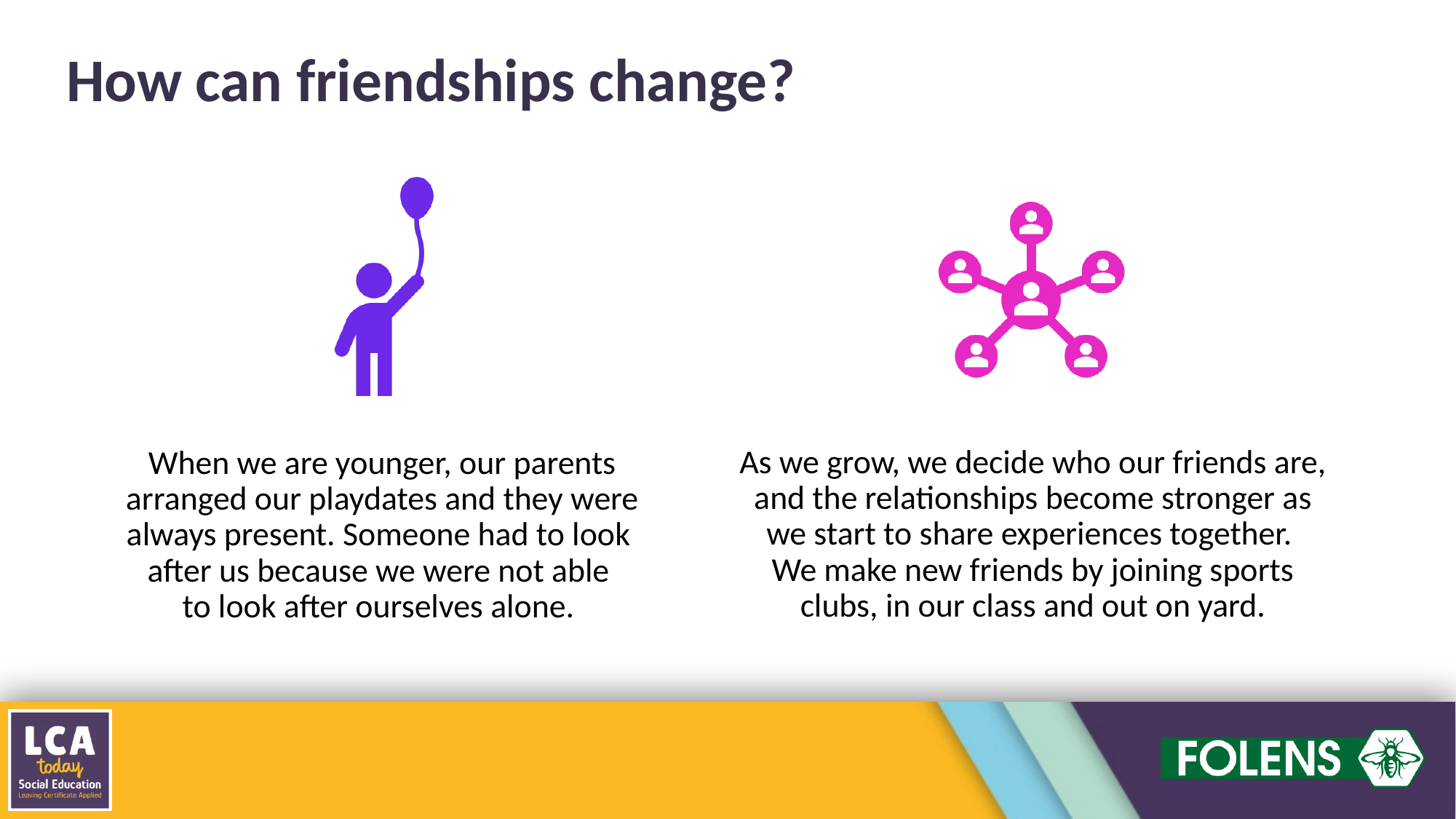

How can friendships change?
When we are younger, our parents arranged our playdates and they were always present. Someone had to look
after us because we were not able
to look after ourselves alone.
As we grow, we decide who our friends are, and the relationships become stronger as we start to share experiences together.
We make new friends by joining sports clubs, in our class and out on yard.